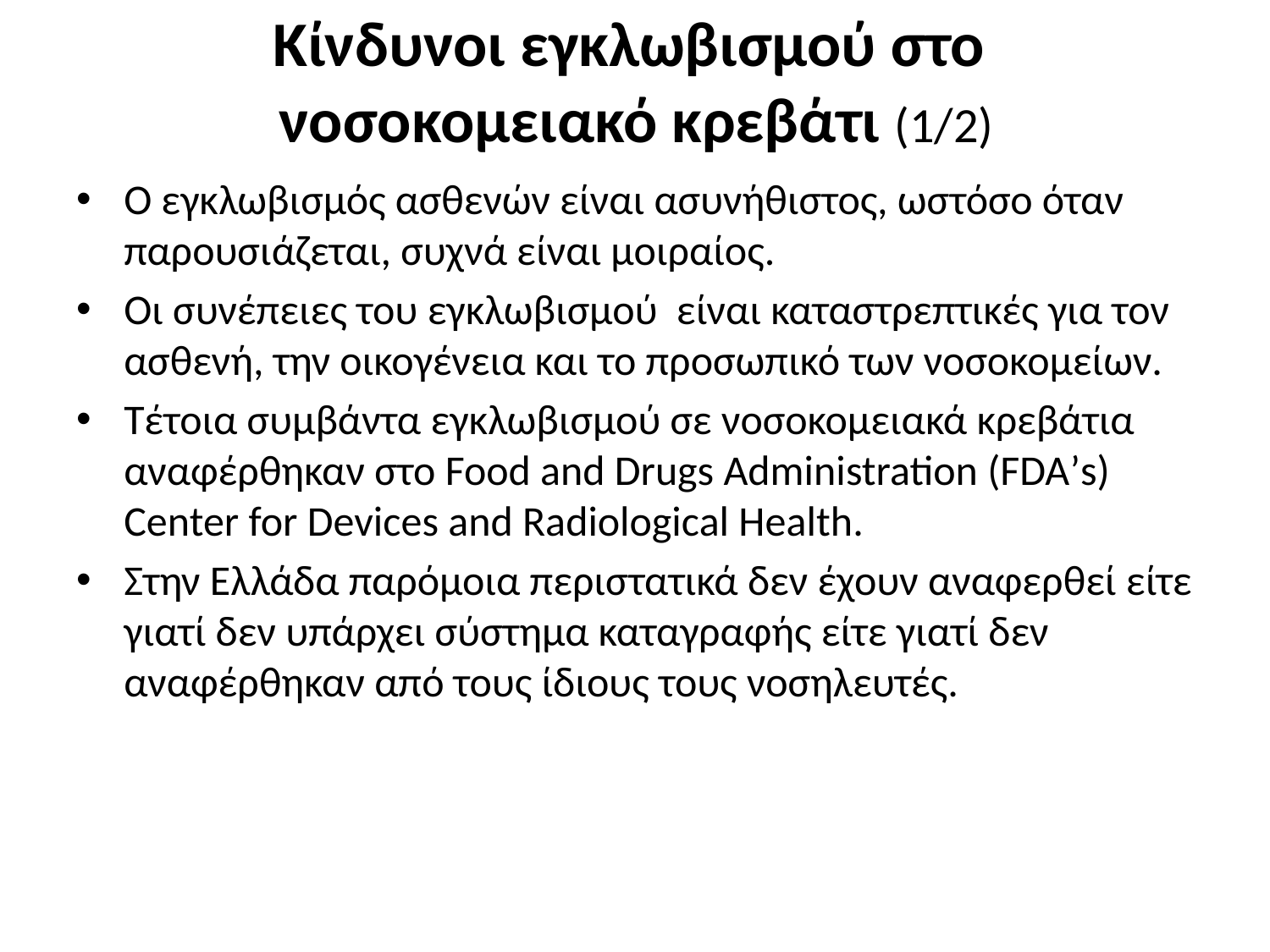

# Κίνδυνοι εγκλωβισμού στο νοσοκομειακό κρεβάτι (1/2)
Ο εγκλωβισμός ασθενών είναι ασυνήθιστος, ωστόσο όταν παρουσιάζεται, συχνά είναι μοιραίος.
Οι συνέπειες του εγκλωβισμού  είναι καταστρεπτικές για τον ασθενή, την οικογένεια και το προσωπικό των νοσοκομείων.
Τέτοια συμβάντα εγκλωβισμού σε νοσοκομειακά κρεβάτια αναφέρθηκαν στο Food and Drugs Administration (FDA’s) Center for Devices and Radiological Health.
Στην Ελλάδα παρόμοια περιστατικά δεν έχουν αναφερθεί είτε γιατί δεν υπάρχει σύστημα καταγραφής είτε γιατί δεν αναφέρθηκαν από τους ίδιους τους νοσηλευτές.